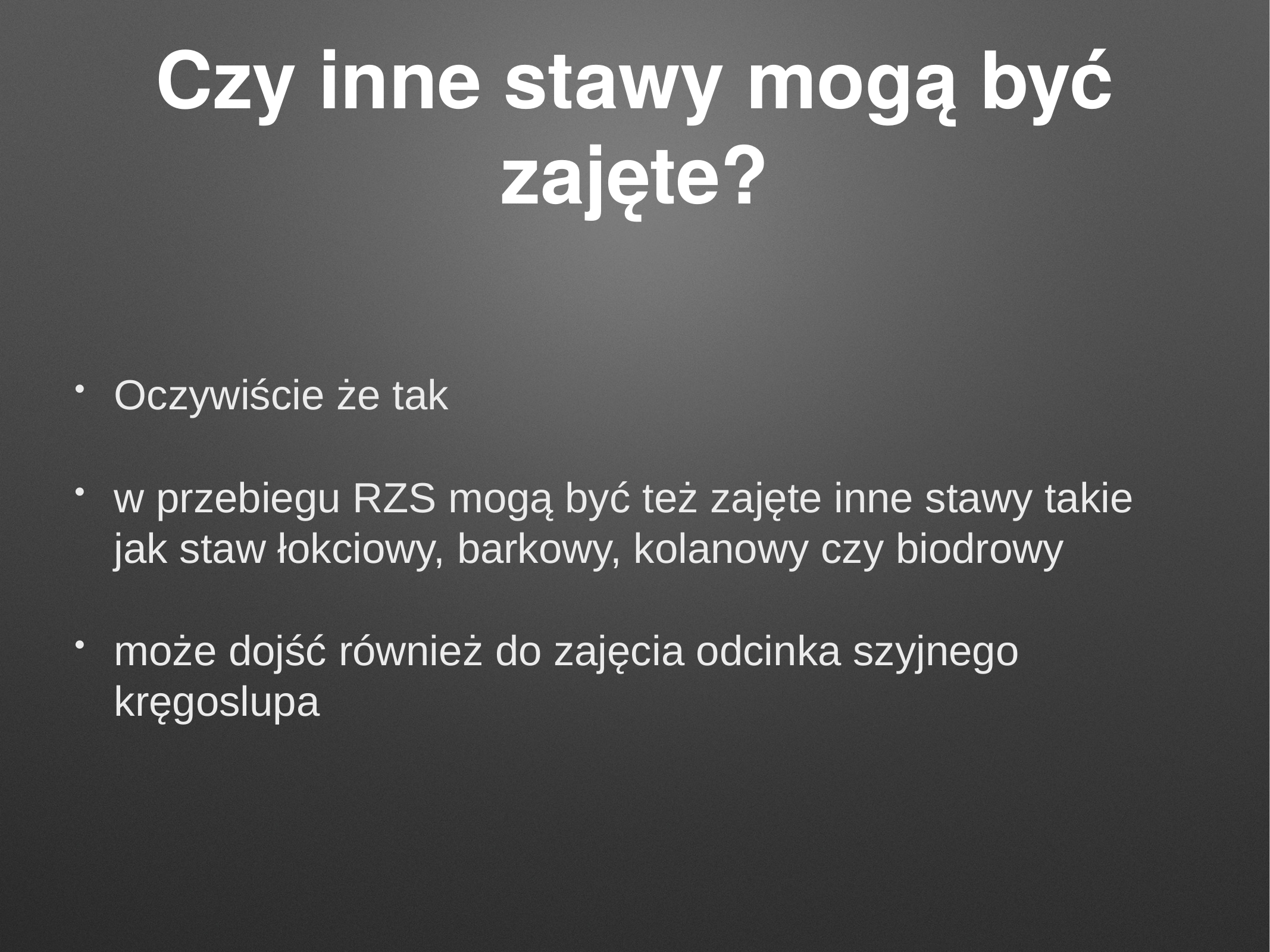

# Czy inne stawy mogą być zajęte?
Oczywiście że tak
w przebiegu RZS mogą być też zajęte inne stawy takie jak staw łokciowy, barkowy, kolanowy czy biodrowy
może dojść również do zajęcia odcinka szyjnego kręgoslupa